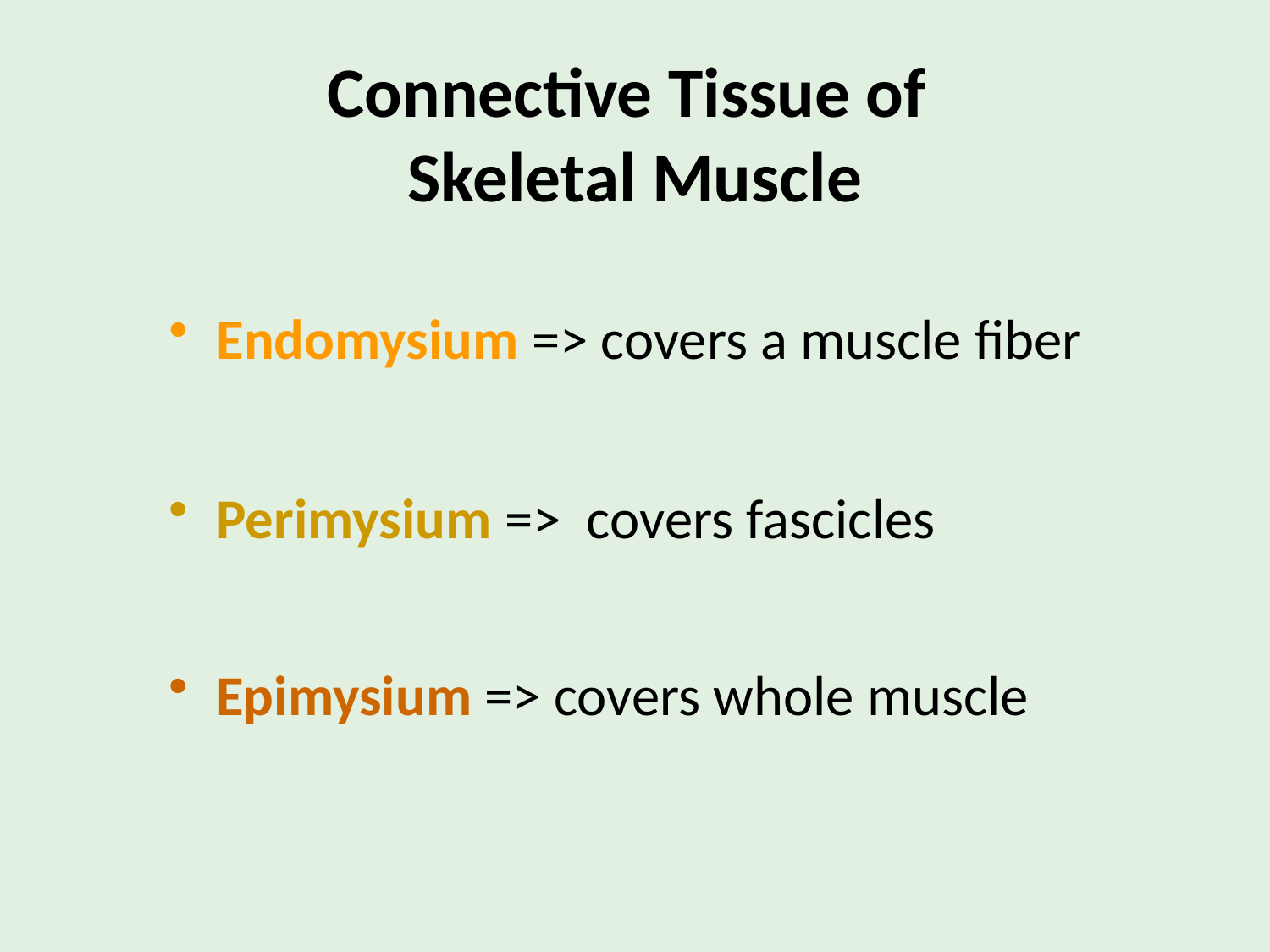

# Connective Tissue of Skeletal Muscle
Endomysium => covers a muscle fiber
Perimysium =>  covers fascicles
Epimysium => covers whole muscle